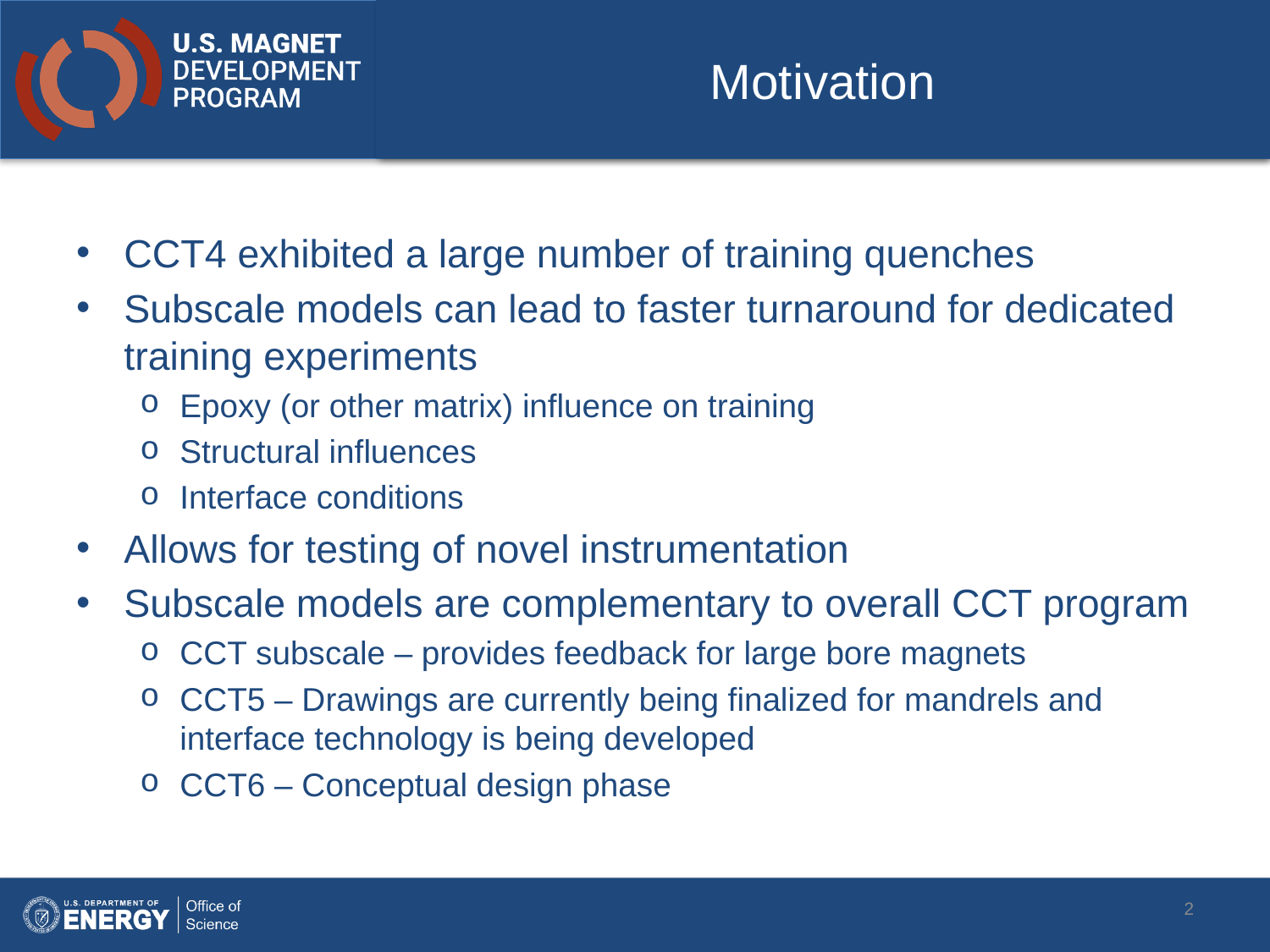

# Motivation
CCT4 exhibited a large number of training quenches
Subscale models can lead to faster turnaround for dedicated training experiments
Epoxy (or other matrix) influence on training
Structural influences
Interface conditions
Allows for testing of novel instrumentation
Subscale models are complementary to overall CCT program
CCT subscale – provides feedback for large bore magnets
CCT5 – Drawings are currently being finalized for mandrels and interface technology is being developed
CCT6 – Conceptual design phase
2